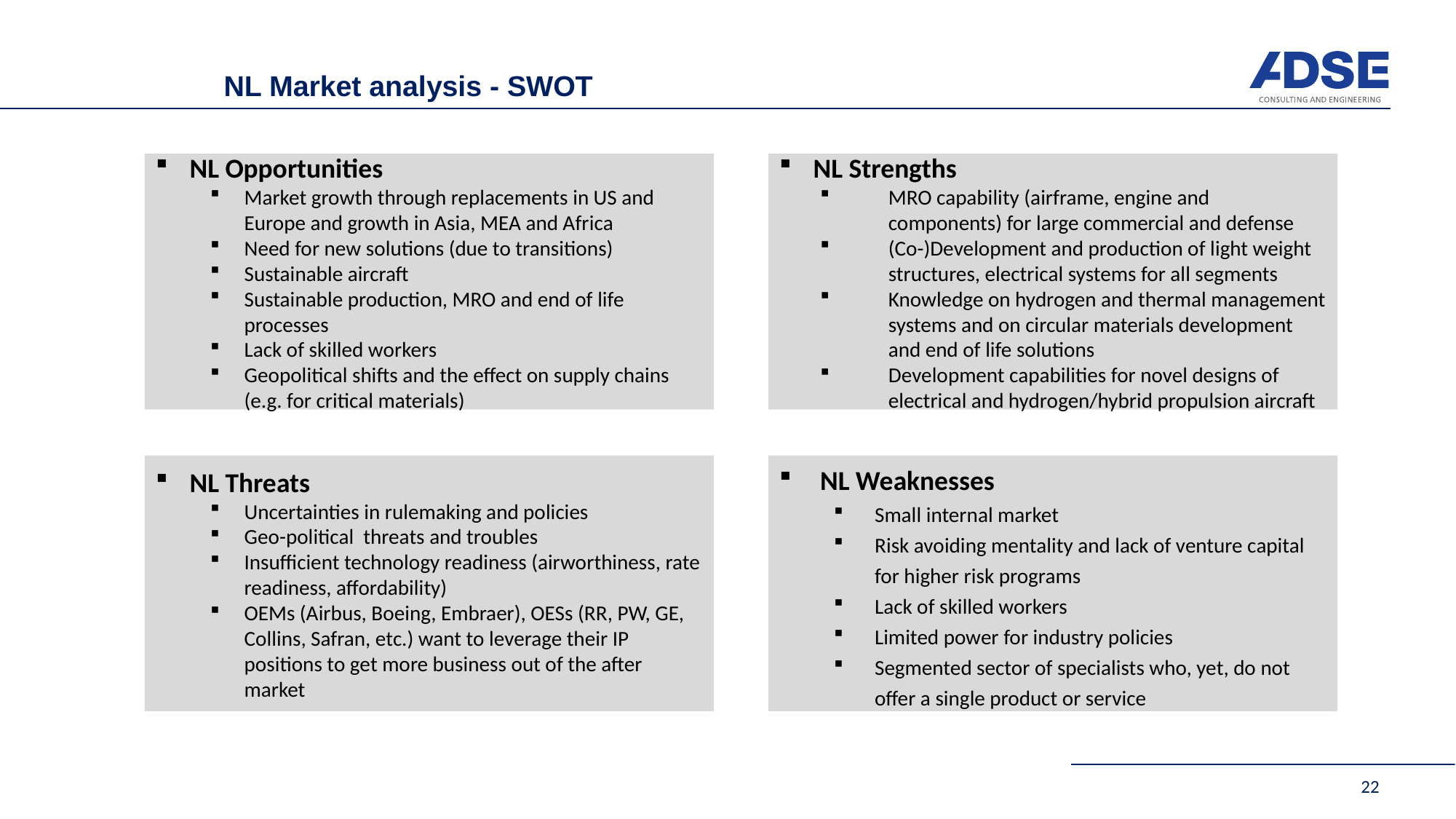

# NL Market analysis - SWOT
NL Opportunities
Market growth through replacements in US and Europe and growth in Asia, MEA and Africa
Need for new solutions (due to transitions)
Sustainable aircraft
Sustainable production, MRO and end of life processes
Lack of skilled workers
Geopolitical shifts and the effect on supply chains (e.g. for critical materials)
NL Strengths
MRO capability (airframe, engine and components) for large commercial and defense
(Co-)Development and production of light weight structures, electrical systems for all segments
Knowledge on hydrogen and thermal management systems and on circular materials development  and end of life solutions
Development capabilities for novel designs of electrical and hydrogen/hybrid propulsion aircraft
NL Threats
Uncertainties in rulemaking and policies
Geo-political  threats and troubles
Insufficient technology readiness (airworthiness, rate readiness, affordability)
OEMs (Airbus, Boeing, Embraer), OESs (RR, PW, GE, Collins, Safran, etc.) want to leverage their IP positions to get more business out of the after market
NL Weaknesses
Small internal market
Risk avoiding mentality and lack of venture capital for higher risk programs
Lack of skilled workers
Limited power for industry policies
Segmented sector of specialists who, yet, do not offer a single product or service
22